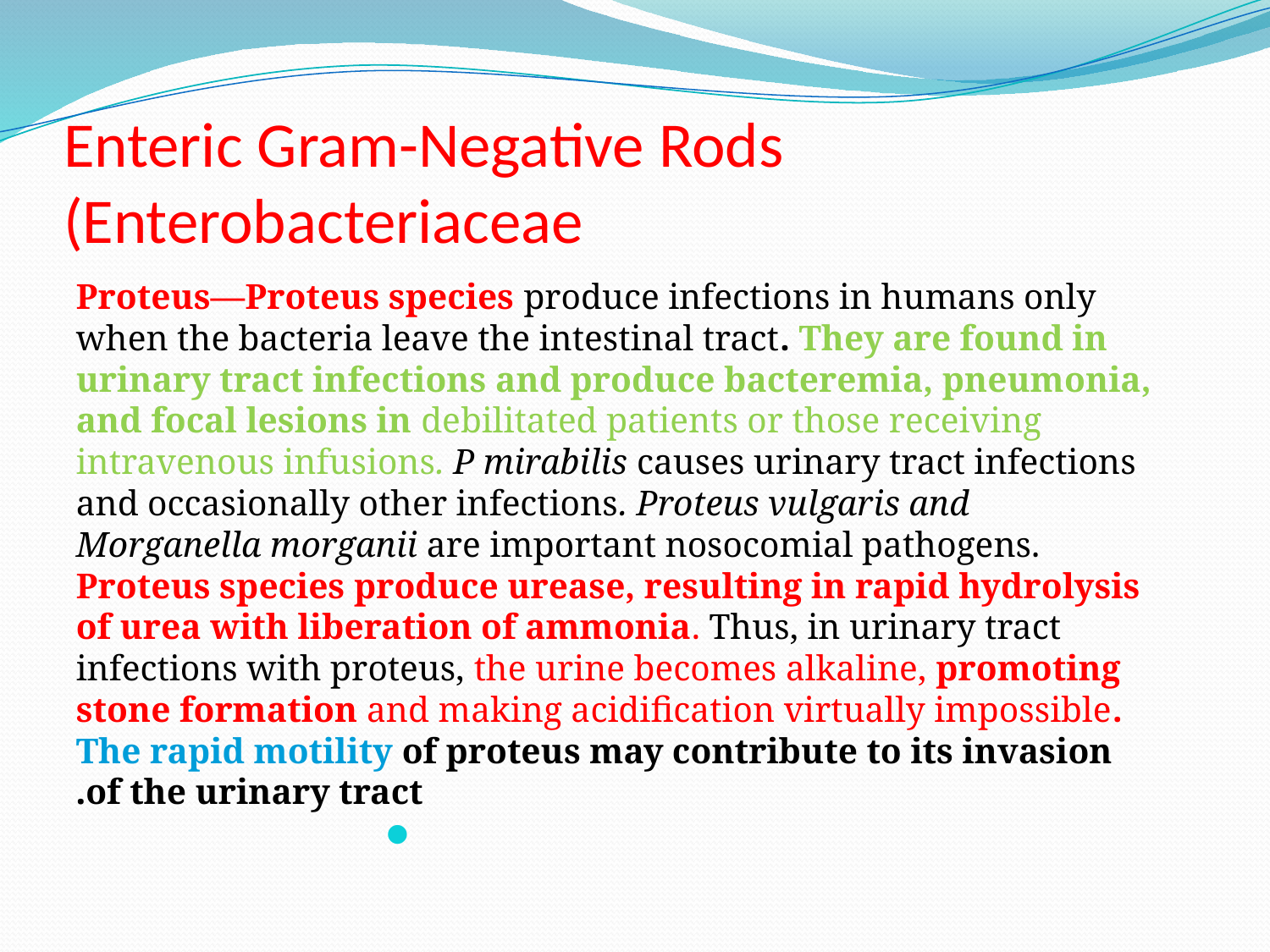

# Enteric Gram-Negative Rods (Enterobacteriaceae
Proteus—Proteus species produce infections in humans only when the bacteria leave the intestinal tract. They are found in urinary tract infections and produce bacteremia, pneumonia, and focal lesions in debilitated patients or those receiving intravenous infusions. P mirabilis causes urinary tract infections and occasionally other infections. Proteus vulgaris and Morganella morganii are important nosocomial pathogens. Proteus species produce urease, resulting in rapid hydrolysis of urea with liberation of ammonia. Thus, in urinary tract infections with proteus, the urine becomes alkaline, promoting stone formation and making acidification virtually impossible. The rapid motility of proteus may contribute to its invasion of the urinary tract.